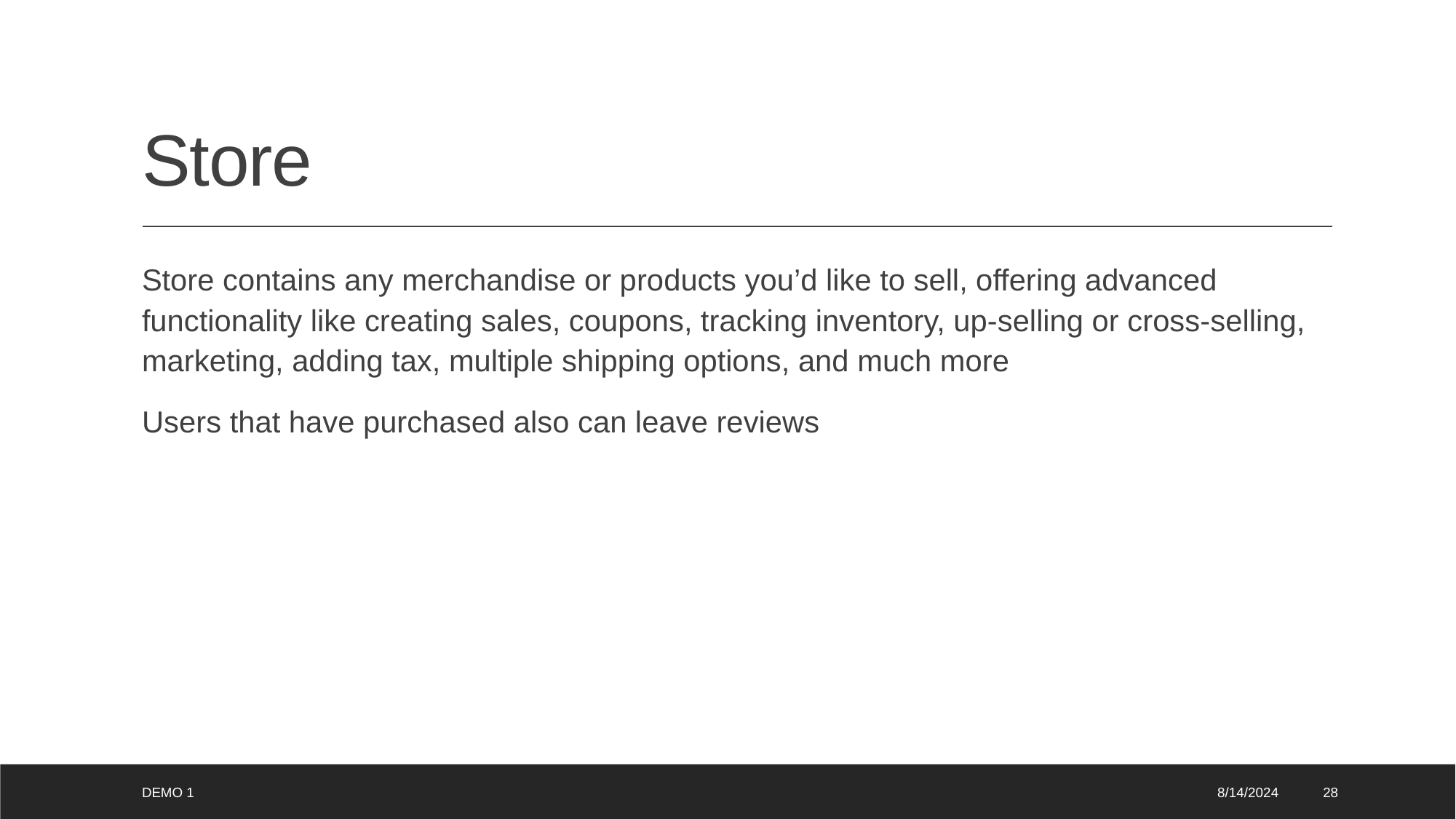

# Store
Store contains any merchandise or products you’d like to sell, offering advanced functionality like creating sales, coupons, tracking inventory, up-selling or cross-selling, marketing, adding tax, multiple shipping options, and much more
Users that have purchased also can leave reviews
Demo 1
8/14/2024
28